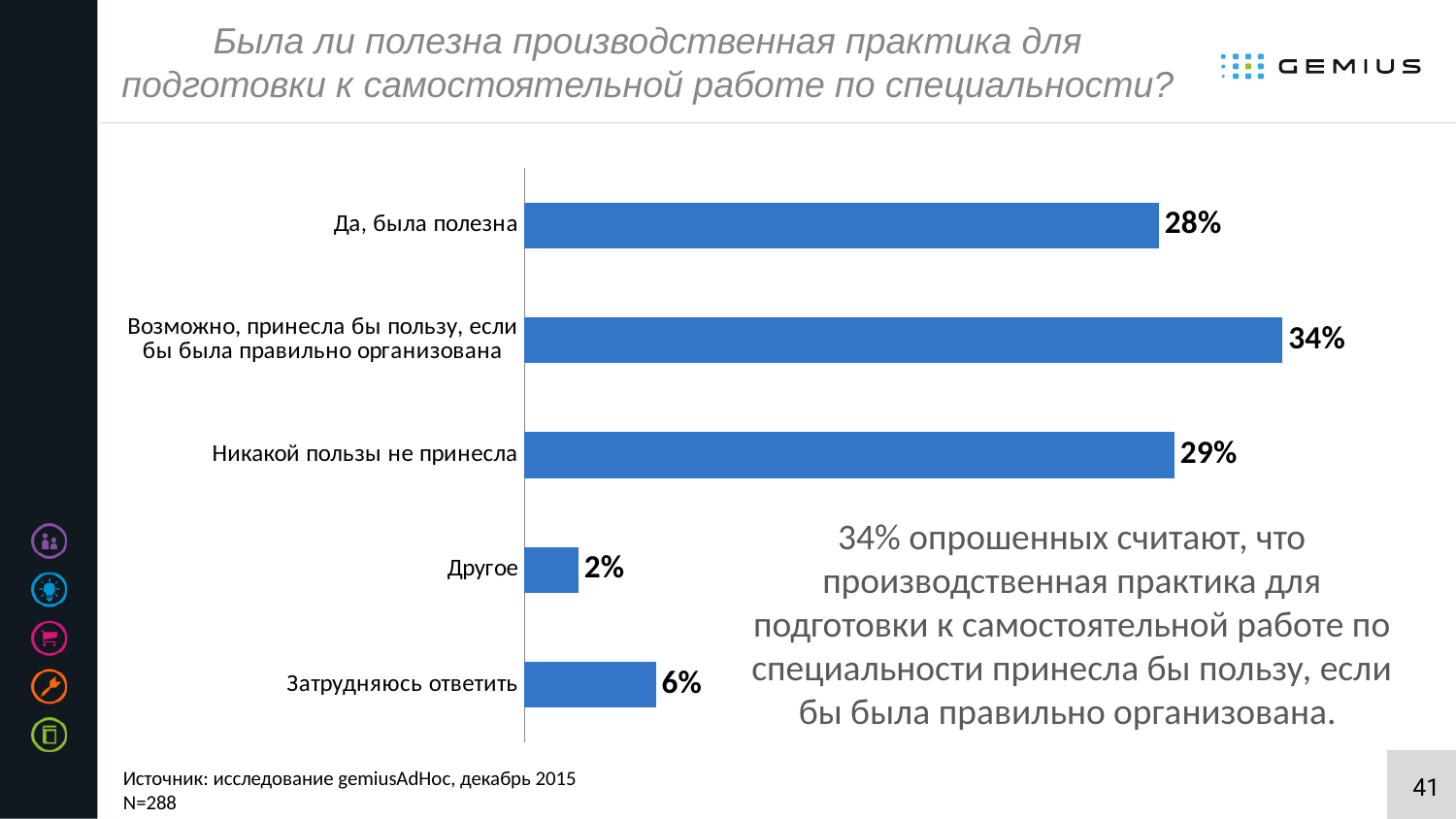

# Была ли полезна производственная практика для подготовки к самостоятельной работе по специальности?

### Chart

| Category | Столбец1 |
|---|---|
| Затрудняюсь ответить | 0.0590277777777778 |
| Другое | 0.0243055555555555 |
| Никакой пользы не принесла | 0.291666666666667 |
| Возможно, принесла бы пользу, если бы была правильно организована | 0.340277777777778 |
| Да, была полезна | 0.284722222222222 |
34% опрошенных считают, что производственная практика для подготовки к самостоятельной работе по специальности принесла бы пользу, если бы была правильно организована.
Источник: исследование gemiusAdHoc, декабрь 2015
N=288